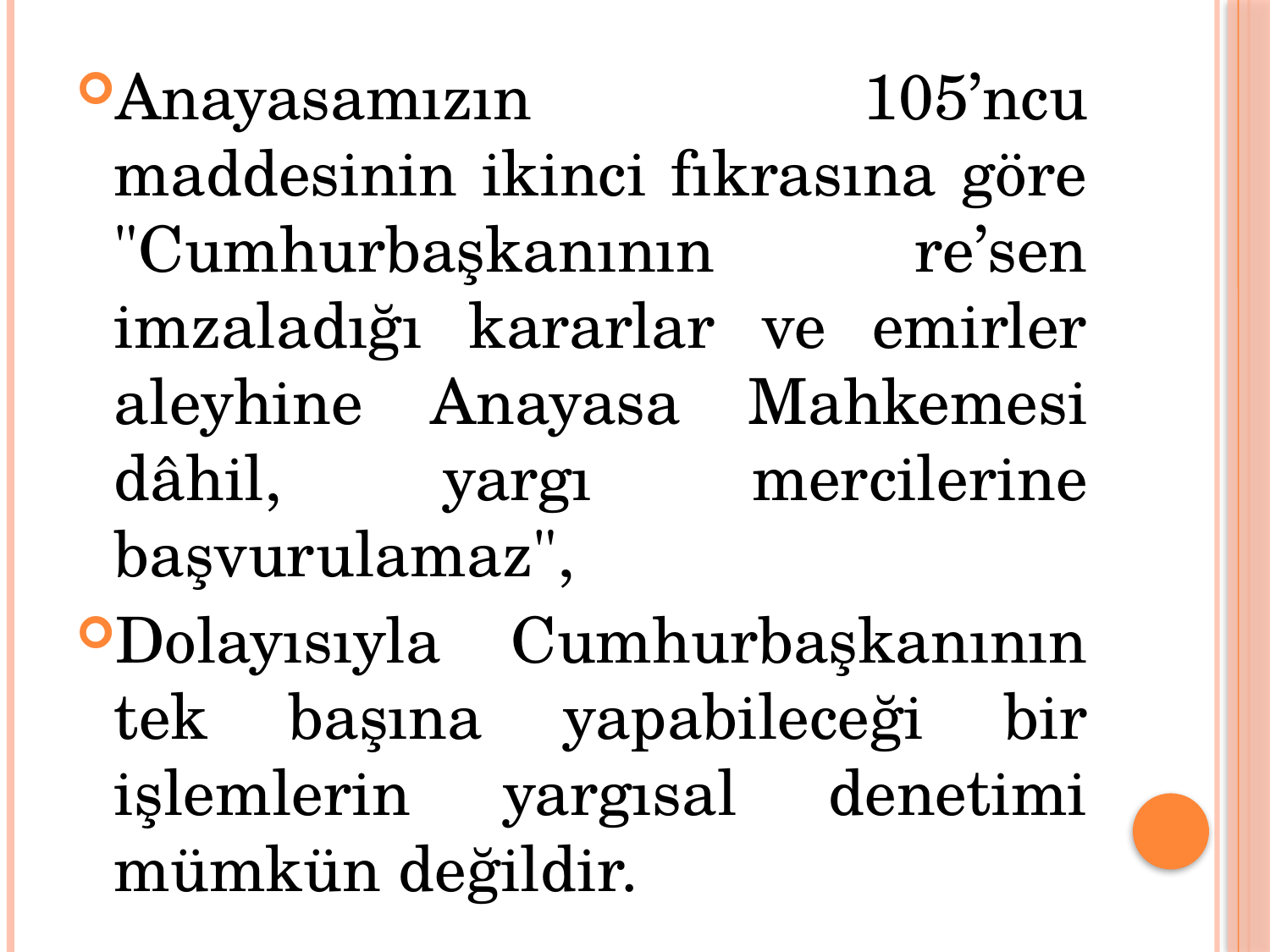

Anayasamızın 105’ncu maddesinin ikinci fıkrasına göre "Cumhurbaşkanının re’sen imzaladığı kararlar ve emirler aleyhine Anayasa Mahkemesi dâhil, yargı mercilerine başvurulamaz",
Dolayısıyla Cumhurbaşkanının tek başına yapabileceği bir işlemlerin yargısal denetimi mümkün değildir.